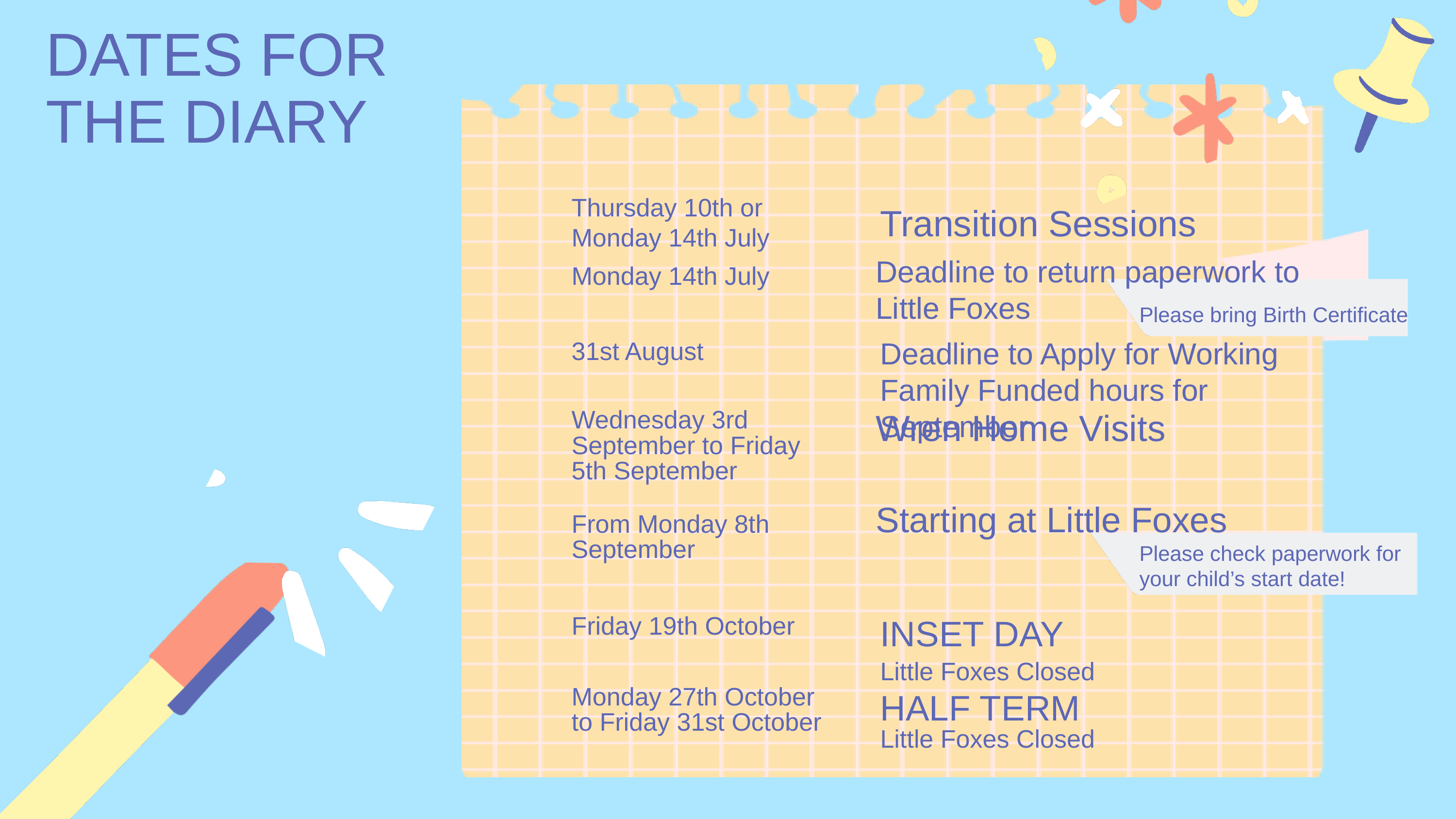

DATES FOR THE DIARY
Thursday 10th or Monday 14th July
Transition Sessions
Deadline to return paperwork to Little Foxes
Monday 14th July

Please bring Birth Certificate
Deadline to Apply for Working Family Funded hours for September
31st August

Wren Home Visits
Wednesday 3rd September to Friday 5th September
Starting at Little Foxes
From Monday 8th September

Please check paperwork for your child’s start date!
INSET DAY
Friday 19th October
Little Foxes Closed
HALF TERM
Monday 27th October to Friday 31st October
Little Foxes Closed